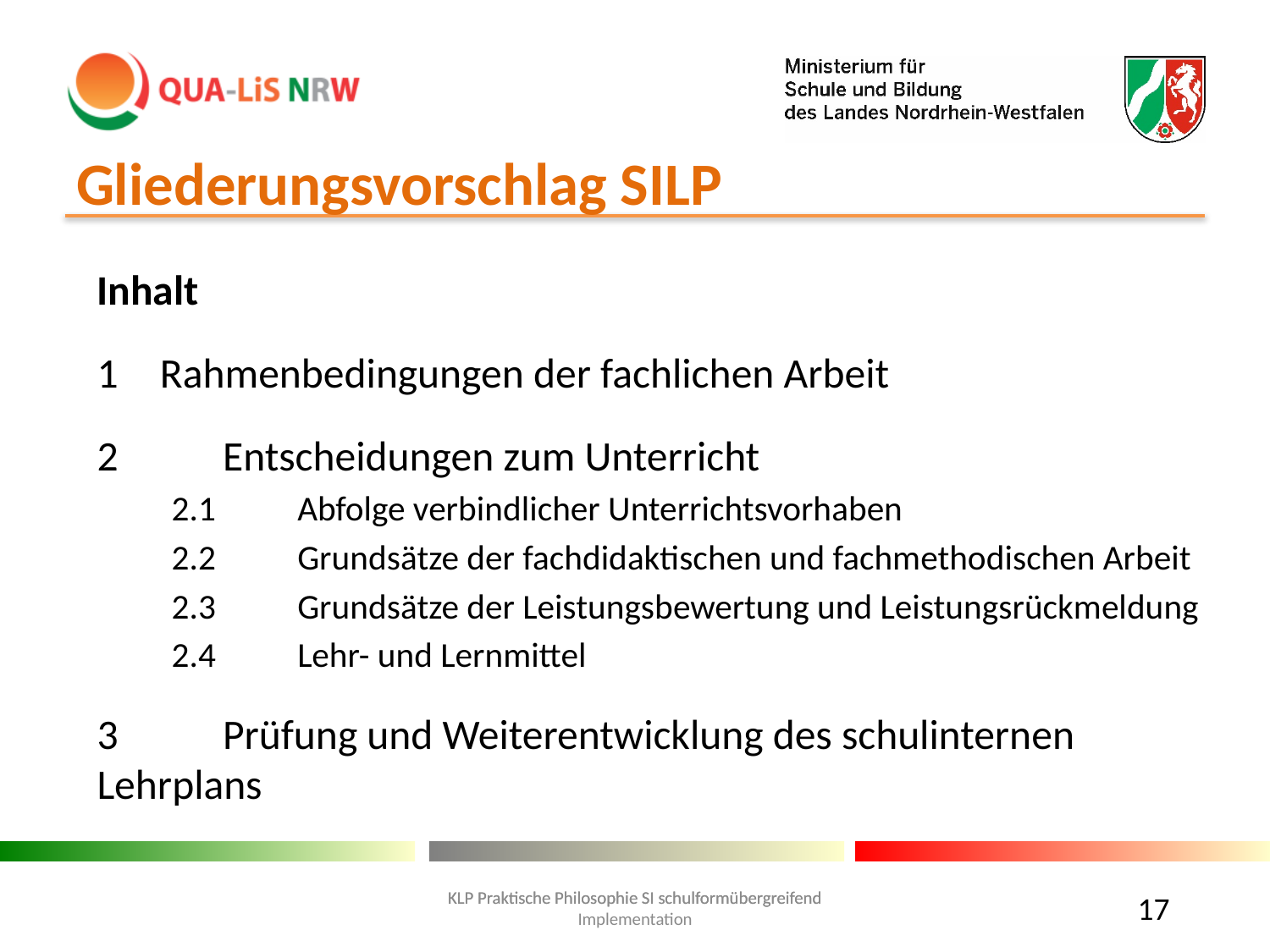

# Gliederungsvorschlag SILP
Inhalt

Rahmenbedingungen der fachlichen Arbeit

2	Entscheidungen zum Unterricht
2.1 	Abfolge verbindlicher Unterrichtsvorhaben
2.2	Grundsätze der fachdidaktischen und fachmethodischen Arbeit
2.3	Grundsätze der Leistungsbewertung und Leistungsrückmeldung
2.4	Lehr- und Lernmittel

3	Prüfung und Weiterentwicklung des schulinternen Lehrplans

17